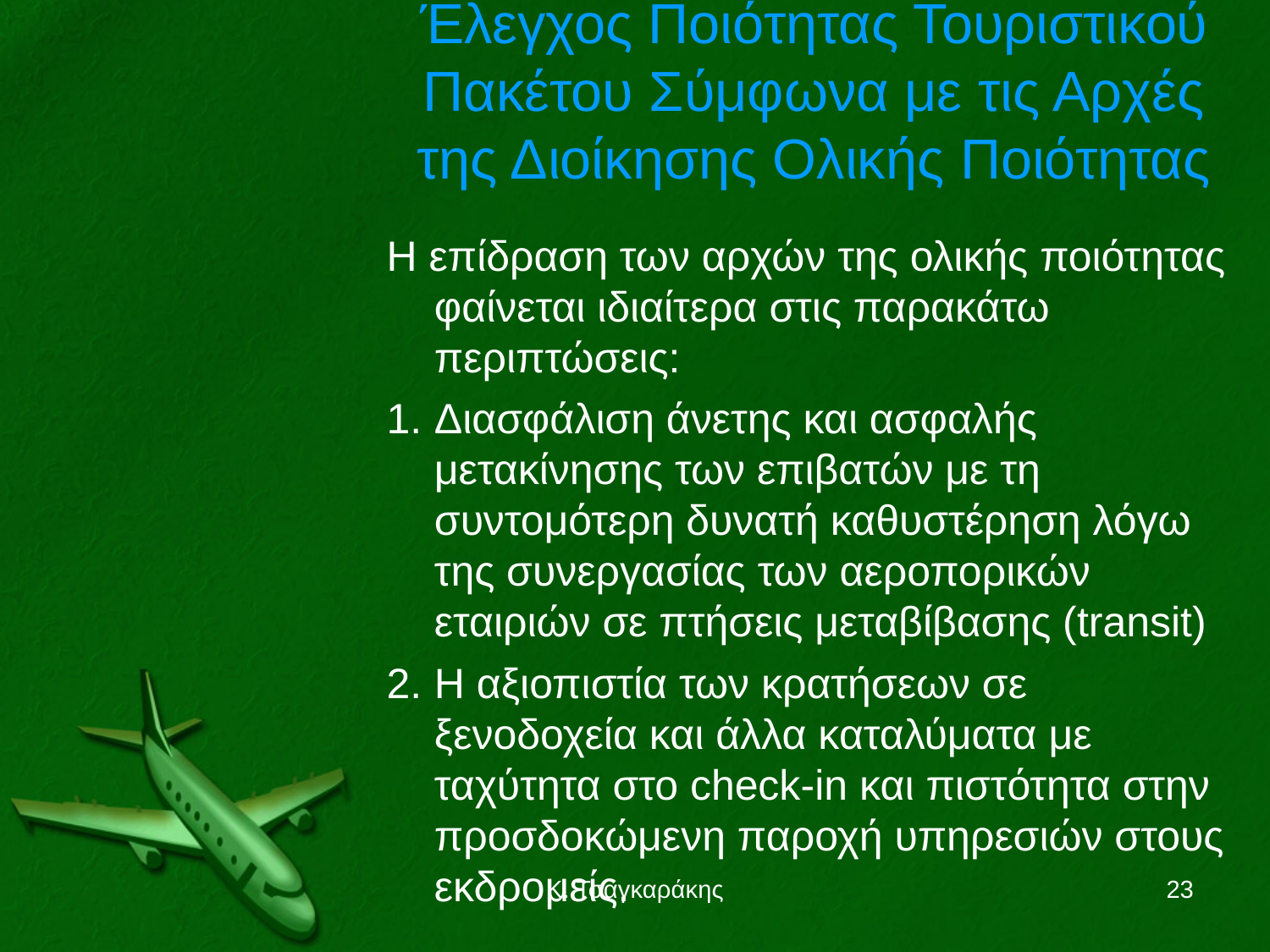

# Έλεγχος Ποιότητας Τουριστικού Πακέτου Σύμφωνα με τις Αρχές της Διοίκησης Ολικής Ποιότητας
Η επίδραση των αρχών της ολικής ποιότητας φαίνεται ιδιαίτερα στις παρακάτω περιπτώσεις:
1.	Διασφάλιση άνετης και ασφαλής μετακίνησης των επιβατών με τη συντομότερη δυνατή καθυστέρηση λόγω της συνεργασίας των αεροπορικών εταιριών σε πτήσεις μεταβίβασης (transit)
2.	Η αξιοπιστία των κρατήσεων σε ξενοδοχεία και άλλα καταλύματα με ταχύτητα στο check-in και πιστότητα στην προσδοκώμενη παροχή υπηρεσιών στους εκδρομείς.
Κ. Τσαγκαράκης
23